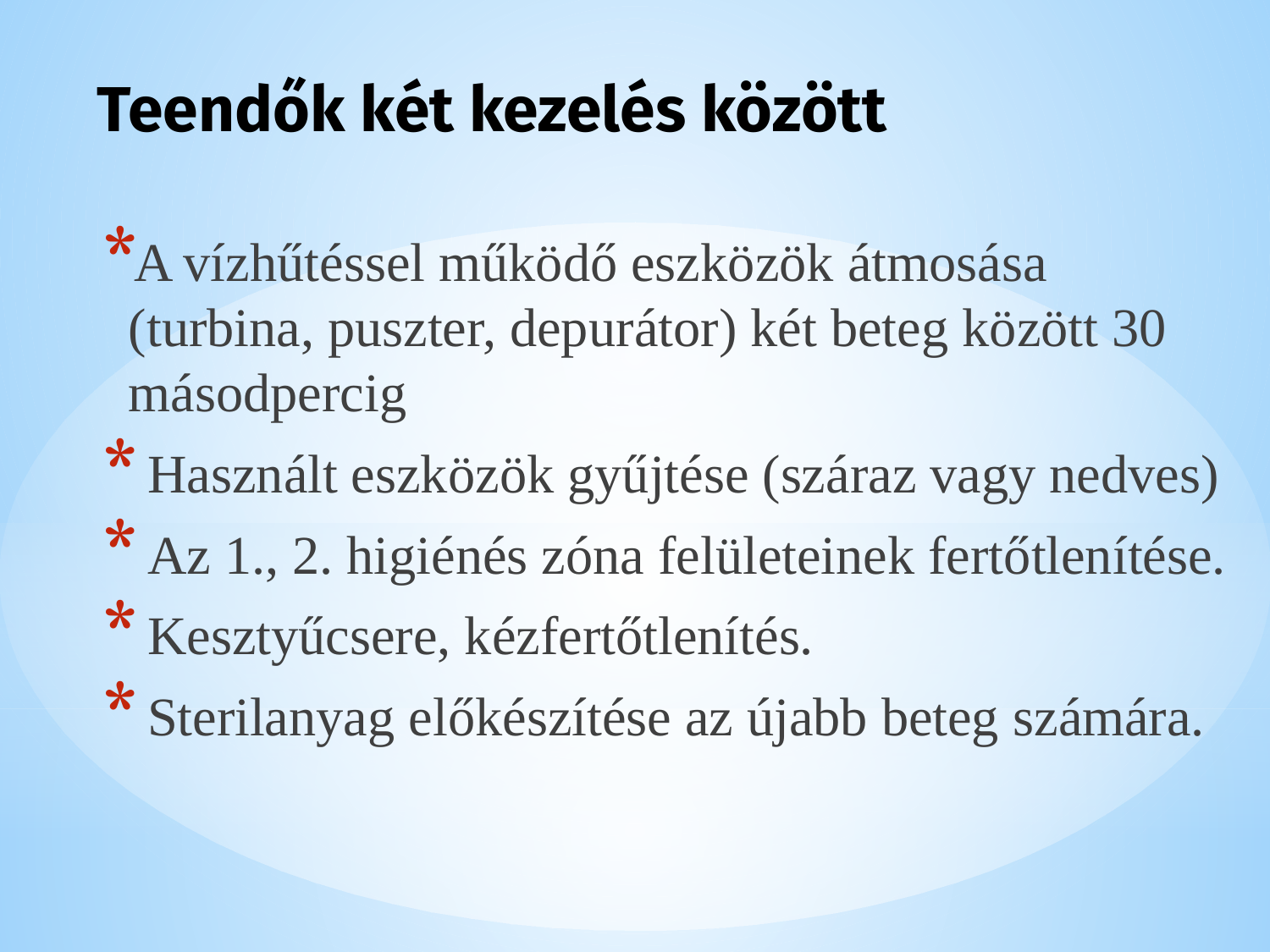

# Teendők két kezelés között
A vízhűtéssel működő eszközök átmosása (turbina, puszter, depurátor) két beteg között 30 másodpercig
 Használt eszközök gyűjtése (száraz vagy nedves)
 Az 1., 2. higiénés zóna felületeinek fertőtlenítése.
 Kesztyűcsere, kézfertőtlenítés.
 Sterilanyag előkészítése az újabb beteg számára.